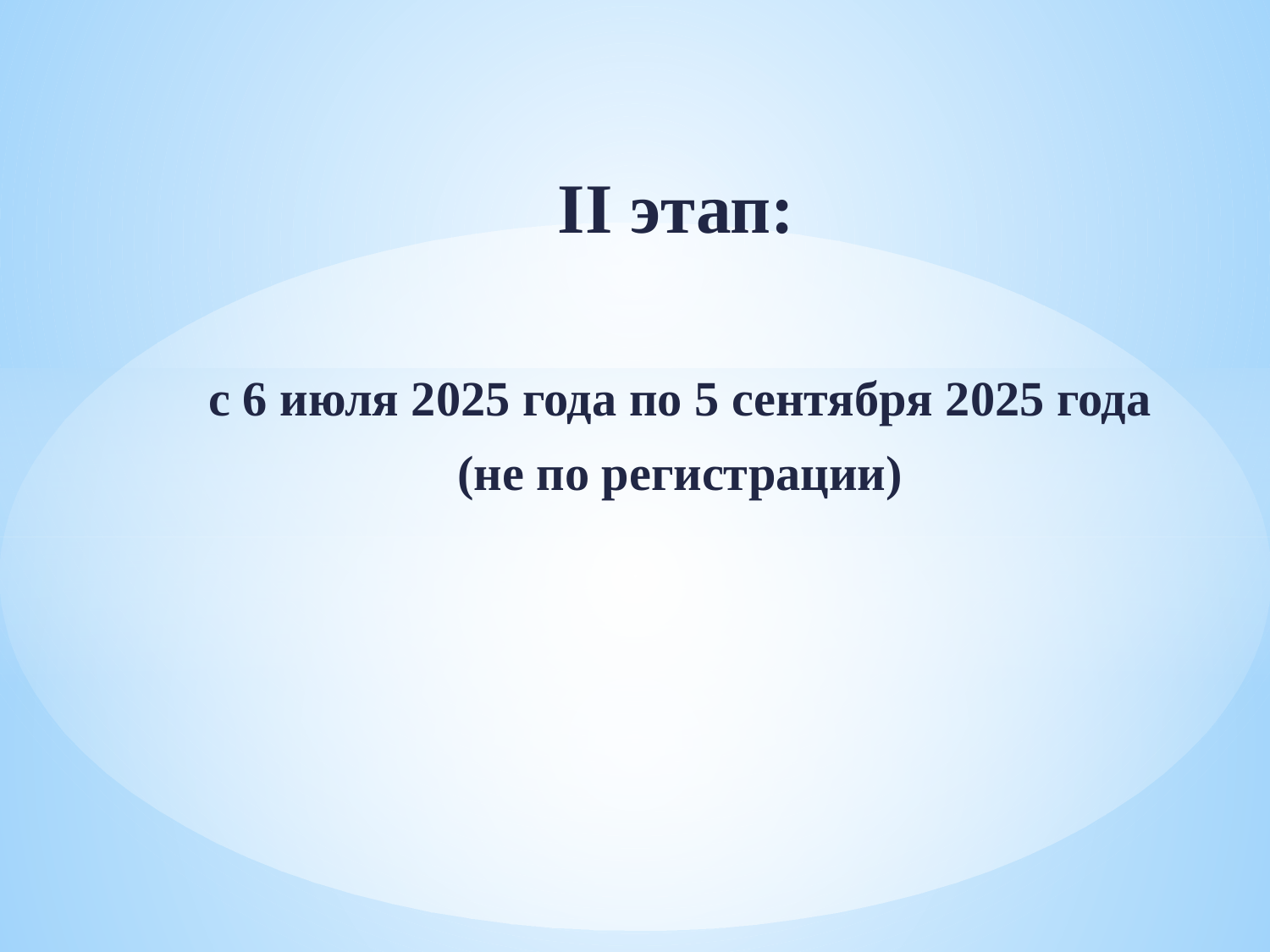

II этап:

с 6 июля 2025 года по 5 сентября 2025 года
(не по регистрации)